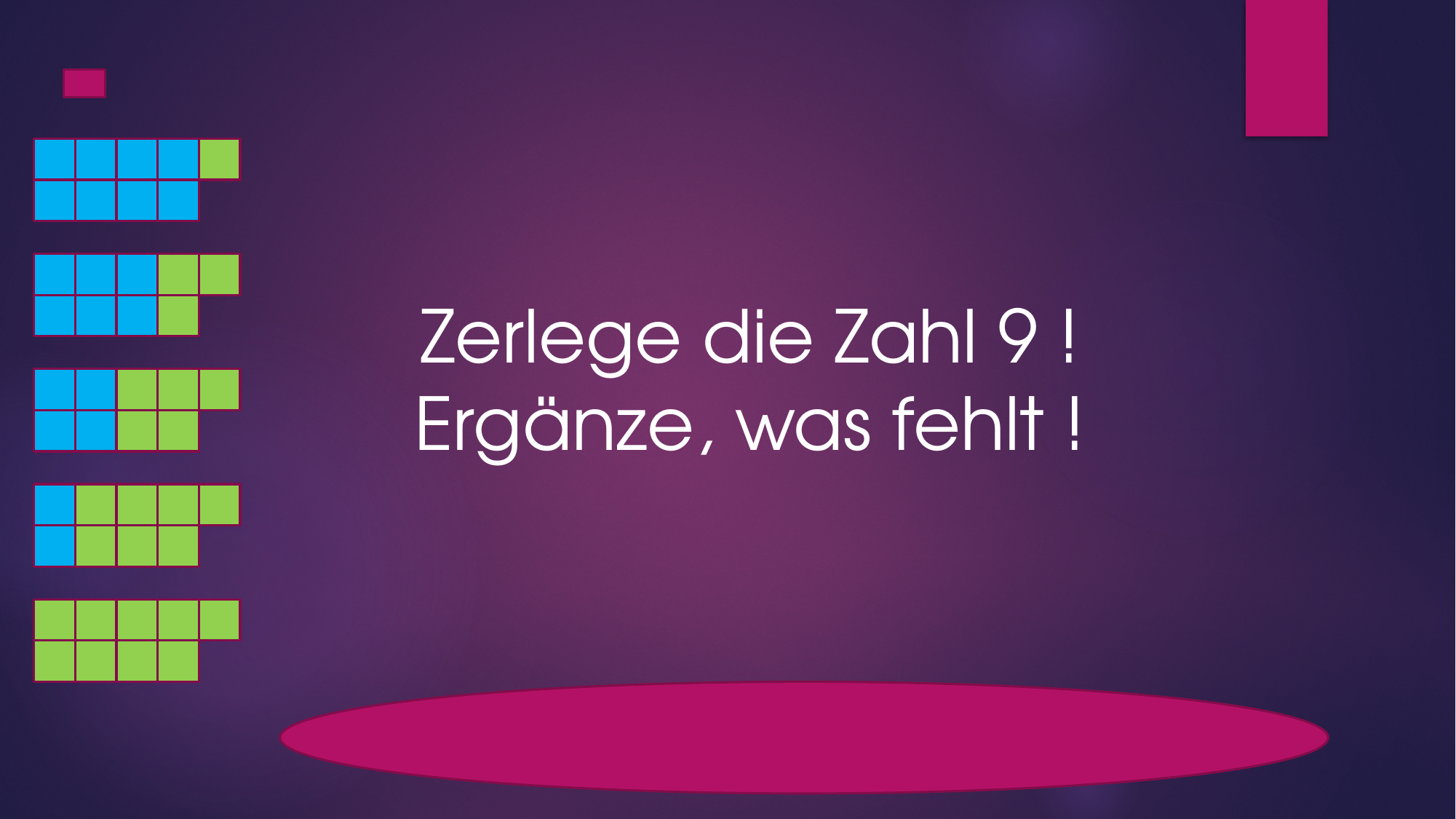

Zerlege die Zahl 9 !
Ergänze, was fehlt !